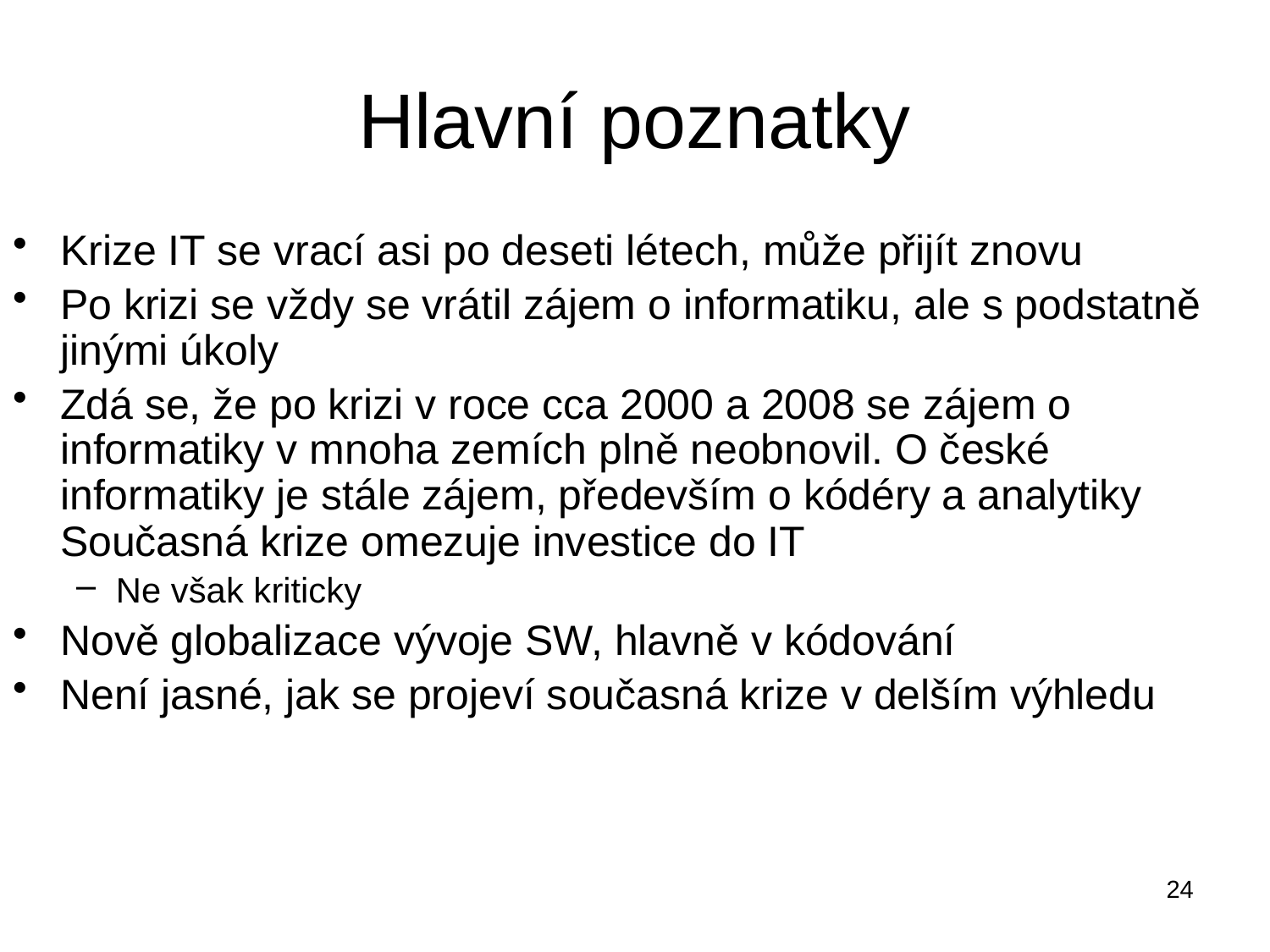

# Hlavní poznatky
Krize IT se vrací asi po deseti létech, může přijít znovu
Po krizi se vždy se vrátil zájem o informatiku, ale s podstatně jinými úkoly
Zdá se, že po krizi v roce cca 2000 a 2008 se zájem o informatiky v mnoha zemích plně neobnovil. O české informatiky je stále zájem, především o kódéry a analytiky Současná krize omezuje investice do IT
Ne však kriticky
Nově globalizace vývoje SW, hlavně v kódování
Není jasné, jak se projeví současná krize v delším výhledu
24